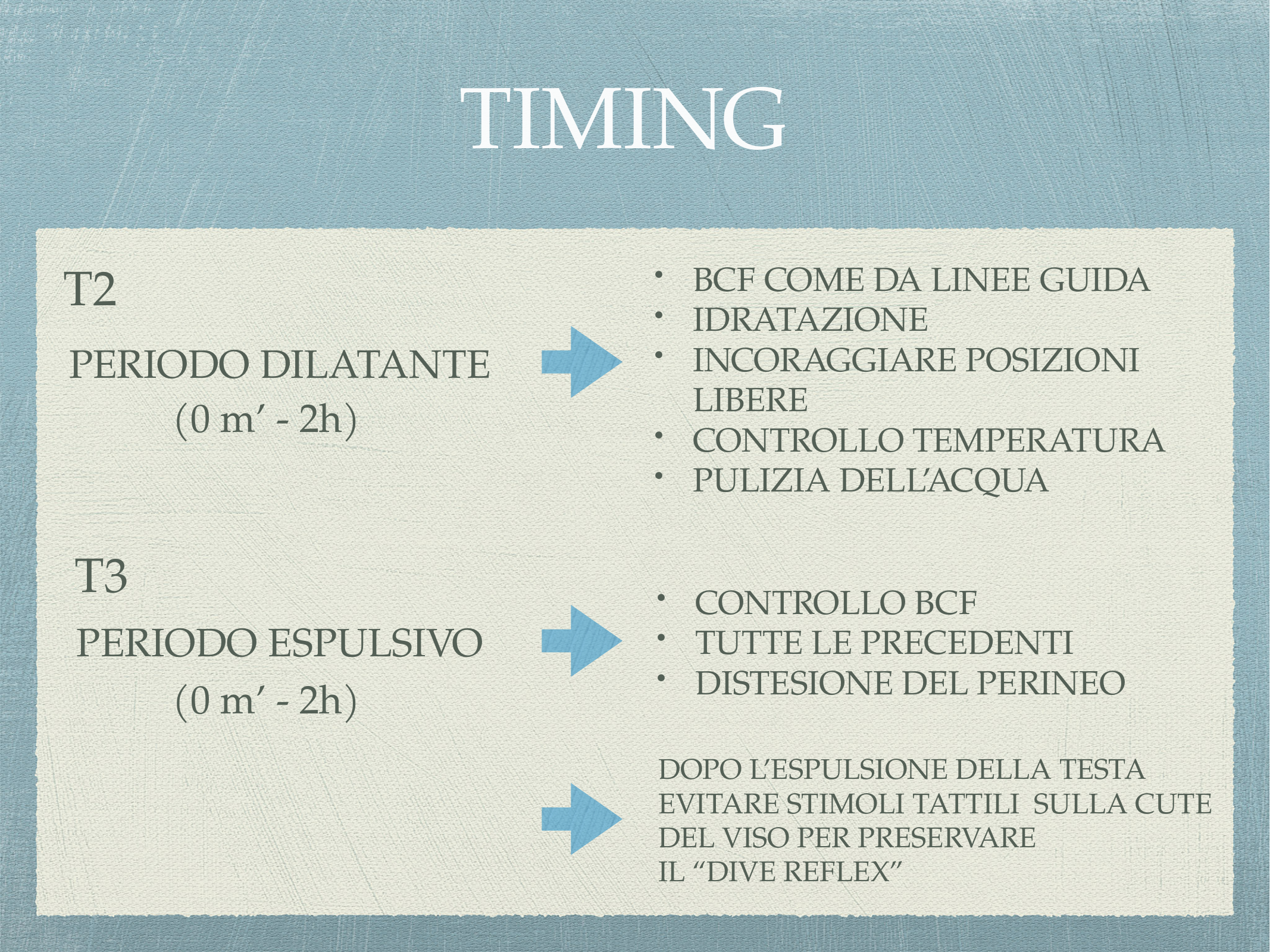

# TIMING
BCF COME DA LINEE GUIDA
IDRATAZIONE
INCORAGGIARE POSIZIONI LIBERE
CONTROLLO TEMPERATURA
PULIZIA DELL’ACQUA
T2

PERIODO DILATANTE
(0 m’ - 2h)
T3
CONTROLLO BCF
TUTTE LE PRECEDENTI
DISTESIONE DEL PERINEO

PERIODO ESPULSIVO
(0 m’ - 2h)
DOPO L’ESPULSIONE DELLA TESTA  EVITARE STIMOLI TATTILI  SULLA CUTE DEL VISO PER PRESERVARE
IL “DIVE REFLEX”